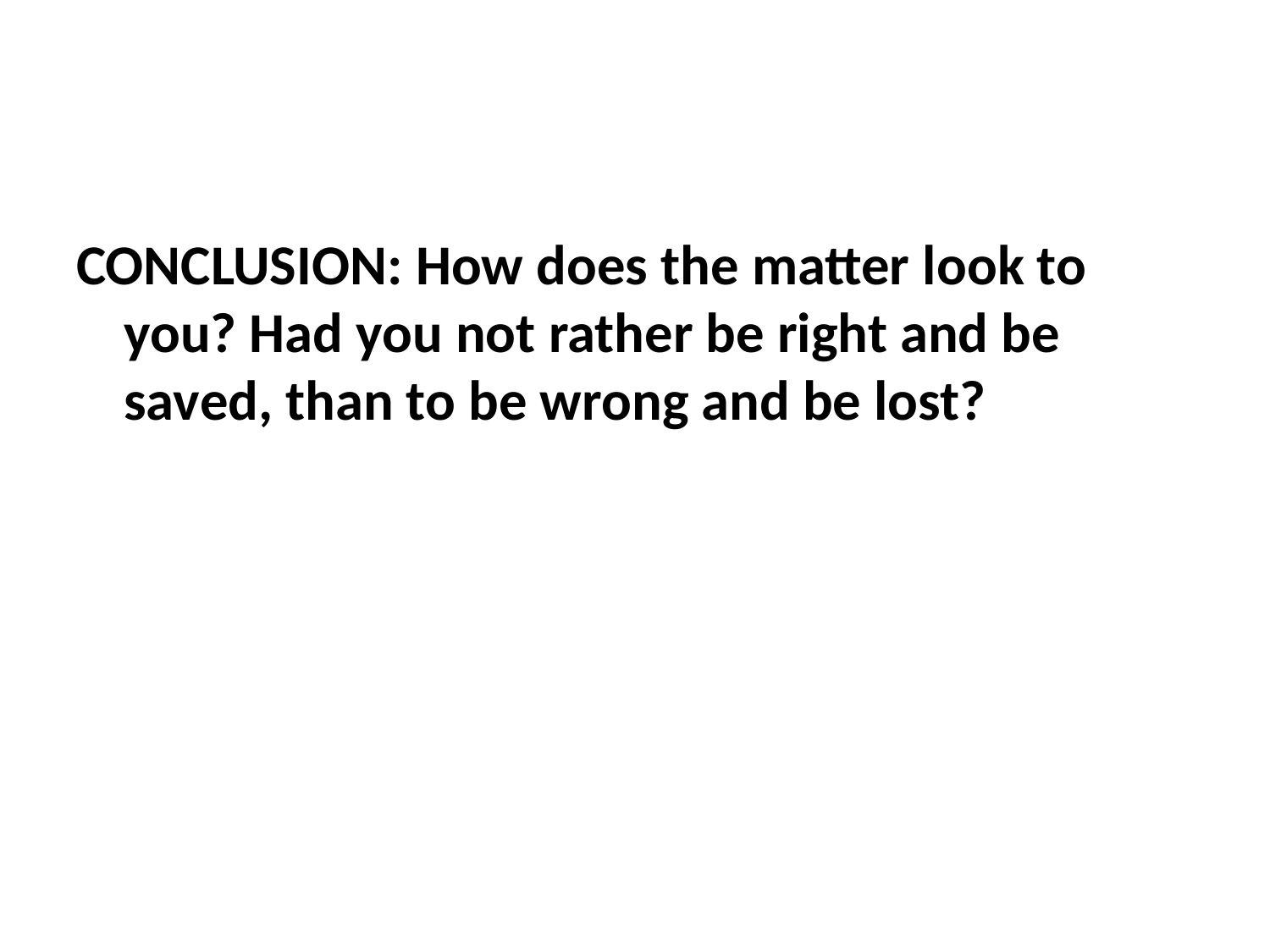

#
CONCLUSION: How does the matter look to you? Had you not rather be right and be saved, than to be wrong and be lost?